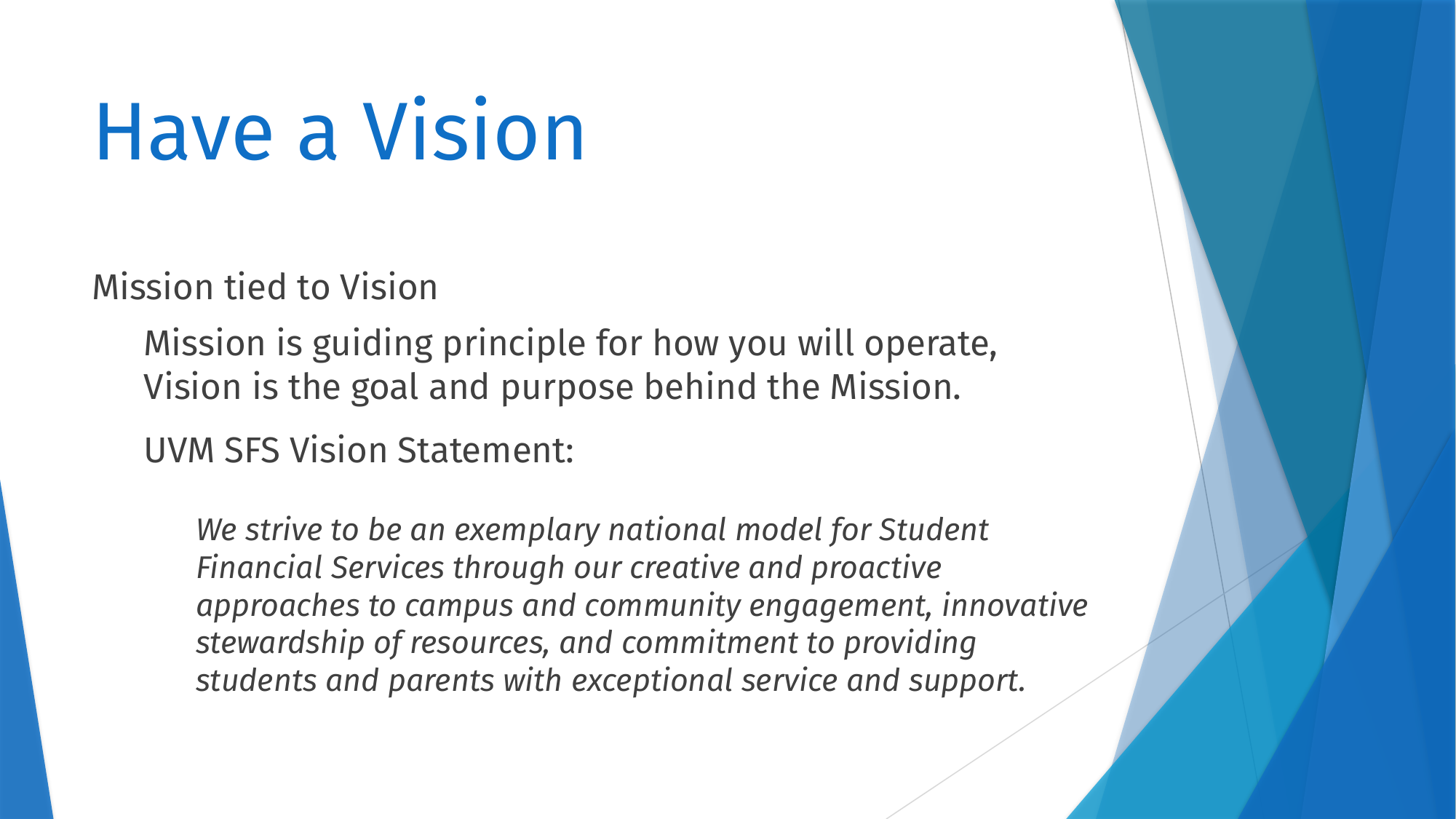

# Have a Vision
Mission tied to Vision
Mission is guiding principle for how you will operate, Vision is the goal and purpose behind the Mission.
UVM SFS Vision Statement:

We strive to be an exemplary national model for Student Financial Services through our creative and proactive approaches to campus and community engagement, innovative stewardship of resources, and commitment to providing students and parents with exceptional service and support.